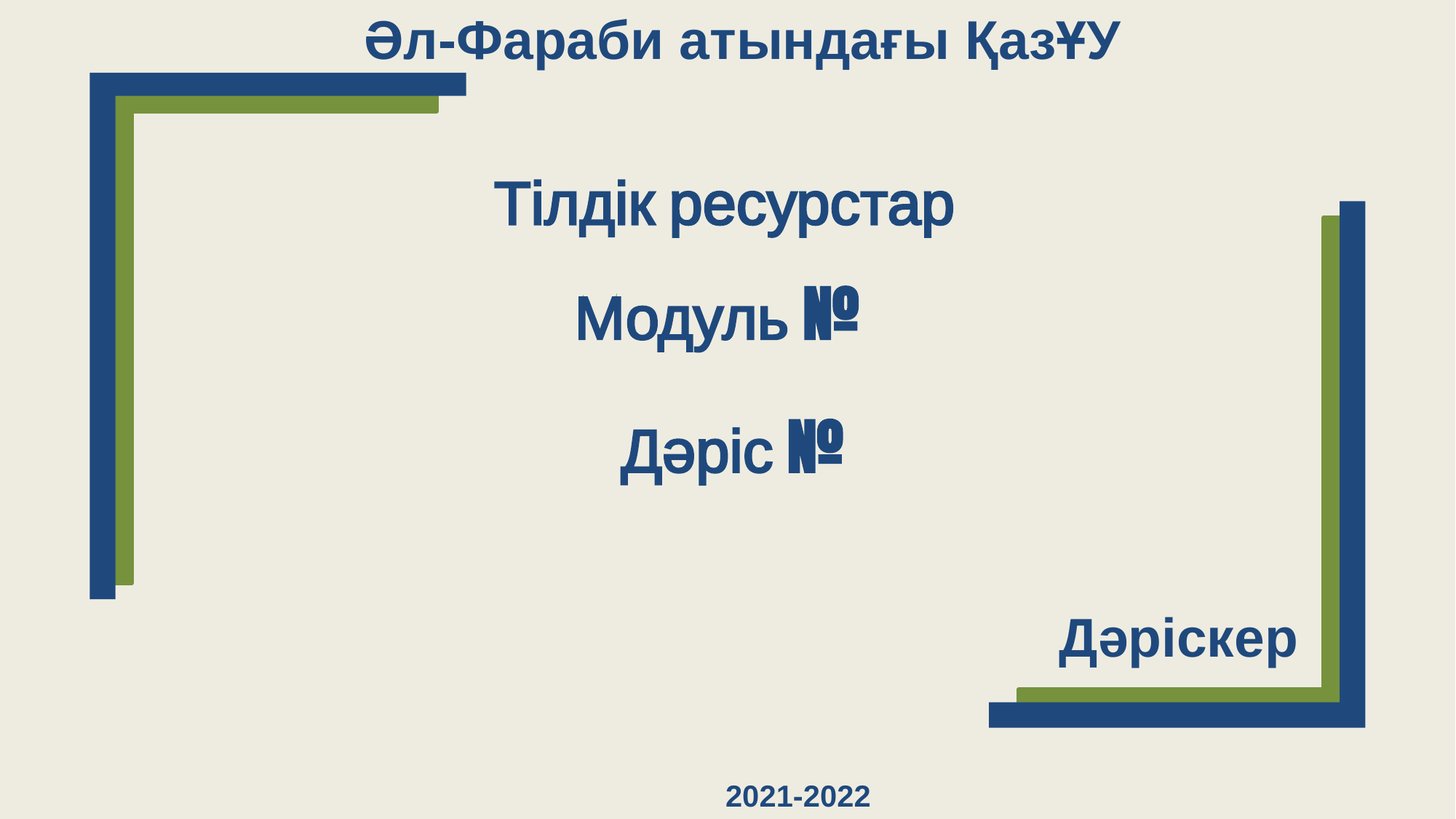

Әл-Фараби атындағы ҚазҰУ
# Тілдік ресурстар
Модуль №
Дәріс №
Дәріскер
2021-2022